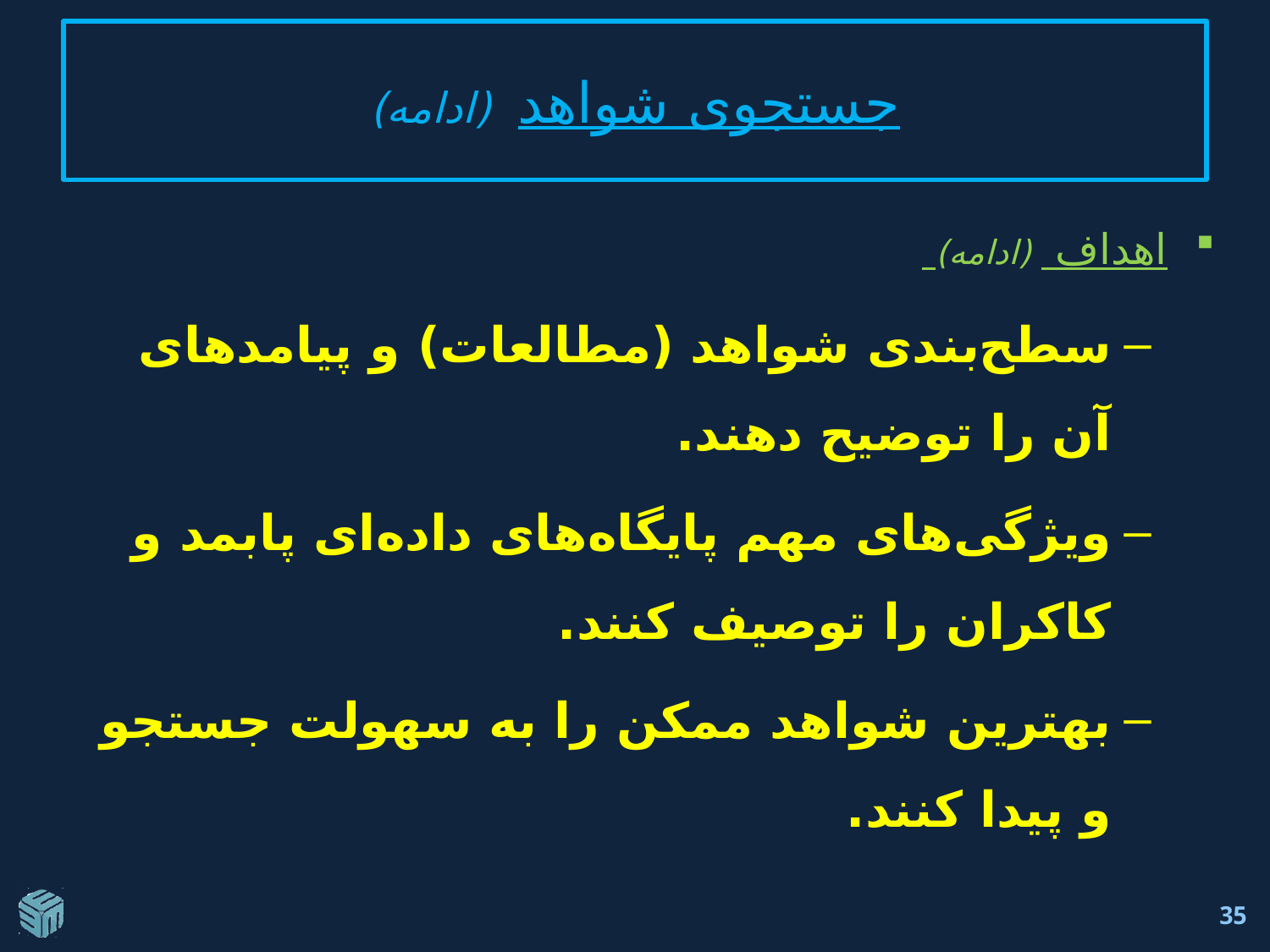

# جستجوی شواهد  (ادامه)
اهداف  (ادامه)
سطح‌بندی شواهد (مطالعات) و پیامد‌های آن را توضیح دهند.
ویژگی‌های مهم پایگاه‌های داده‌ای پابمد و کاکران را توصیف کنند.
بهترین شواهد ممکن را به سهولت جستجو و پیدا کنند.
35